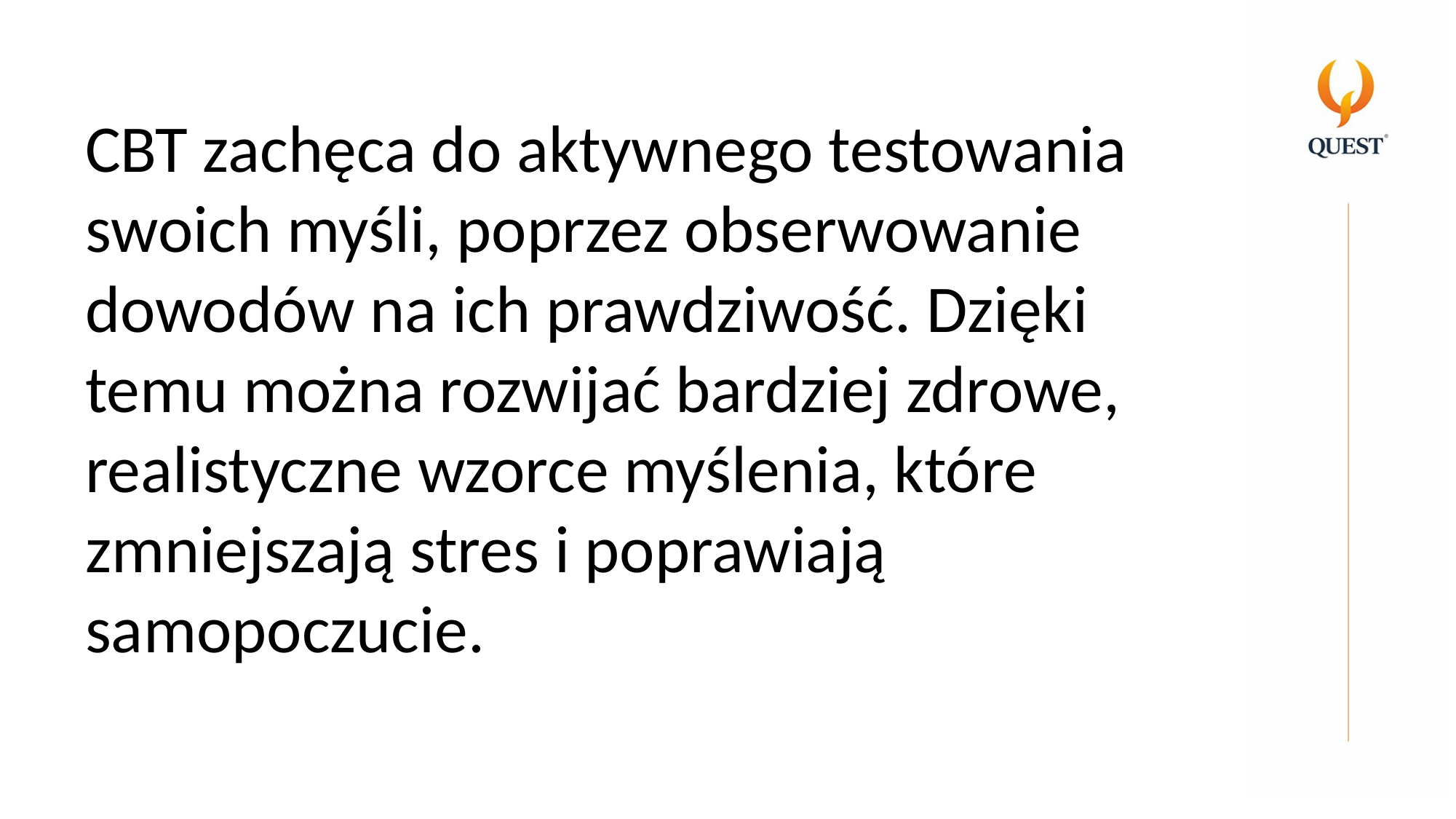

CBT zachęca do aktywnego testowania swoich myśli, poprzez obserwowanie dowodów na ich prawdziwość. Dzięki temu można rozwijać bardziej zdrowe, realistyczne wzorce myślenia, które zmniejszają stres i poprawiają samopoczucie.